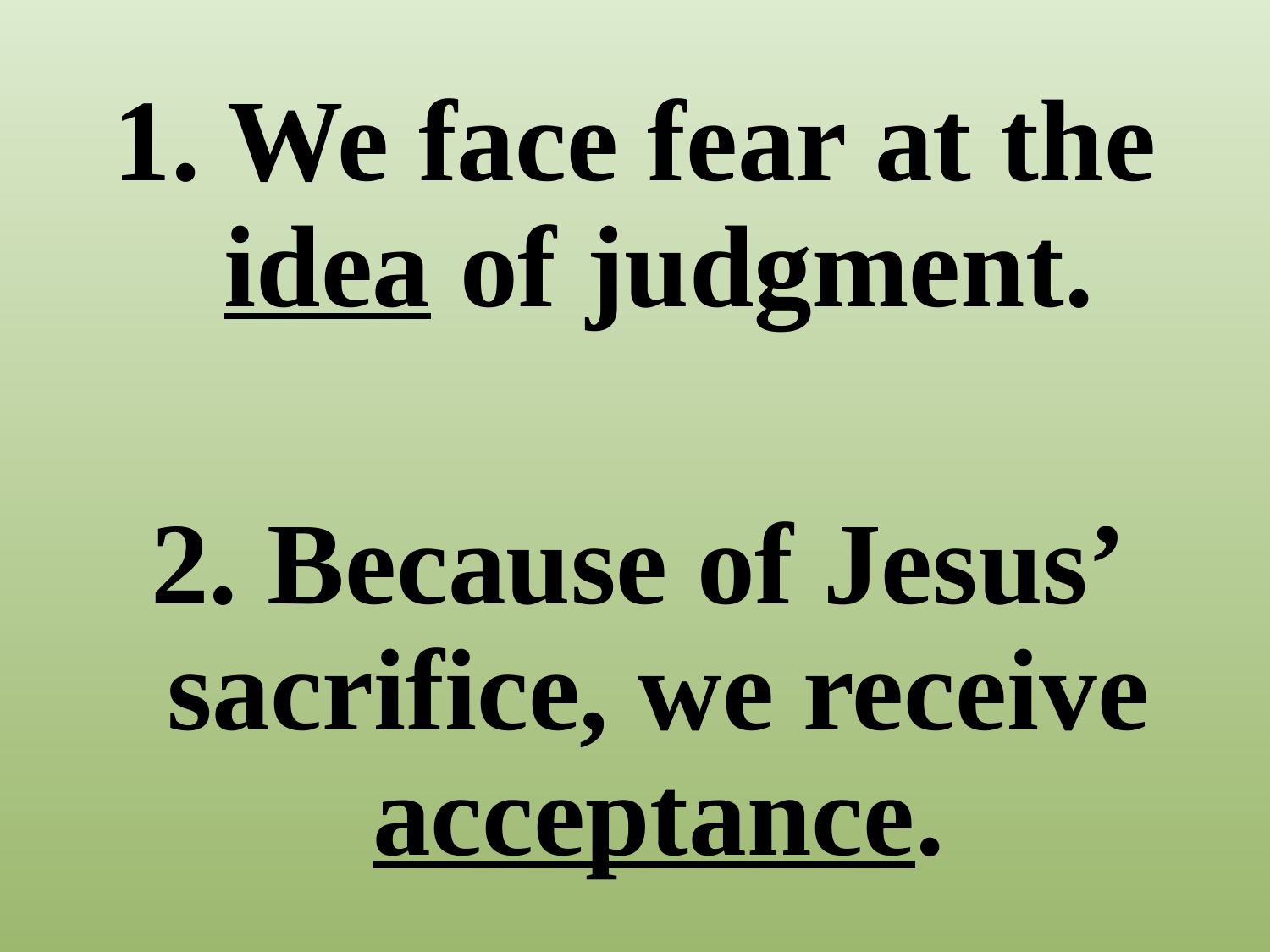

1. We face fear at the idea of judgment.

2. Because of Jesus’ sacrifice, we receive acceptance.
#